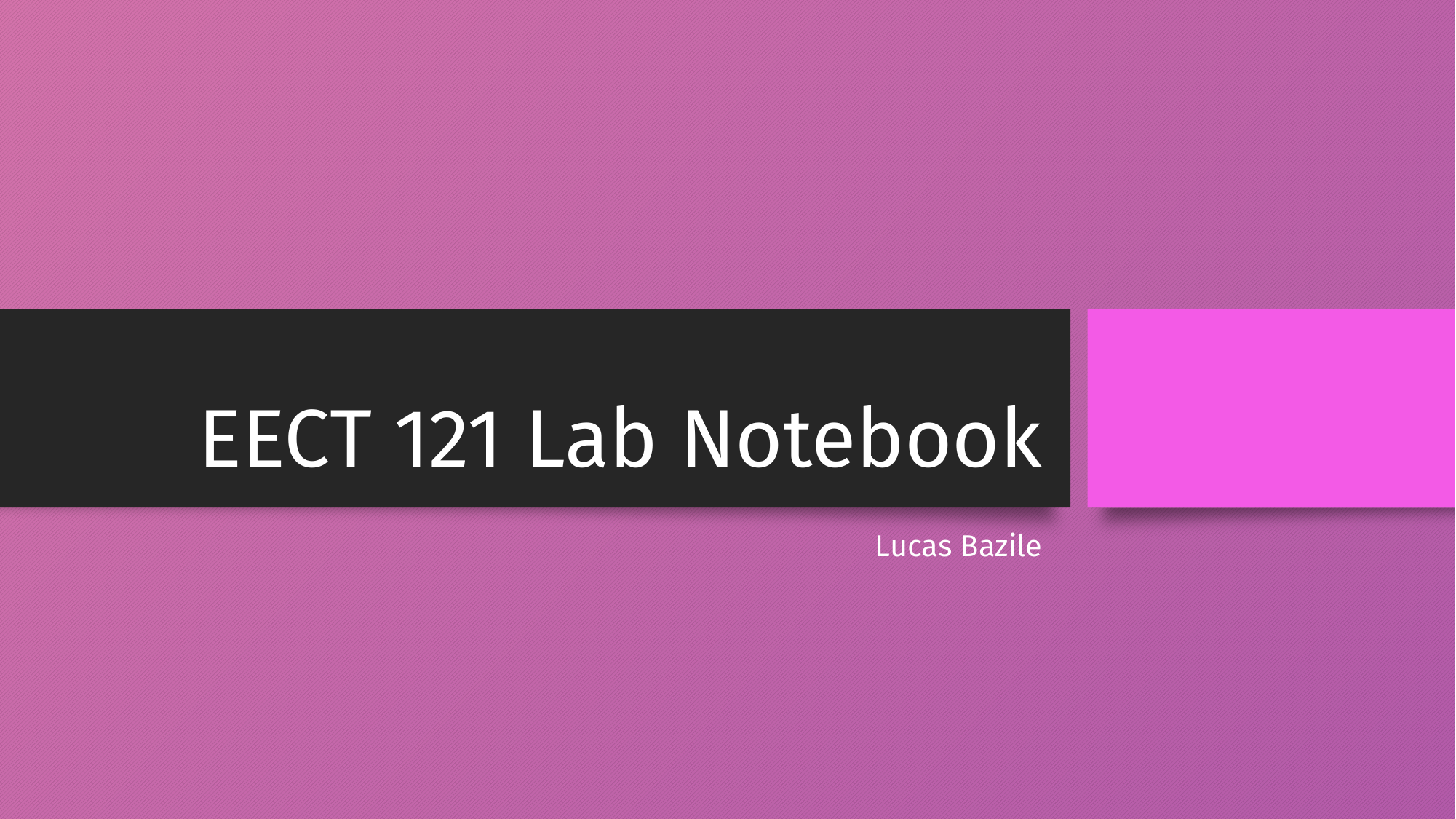

# EECT 121 Lab Notebook
Lucas Bazile